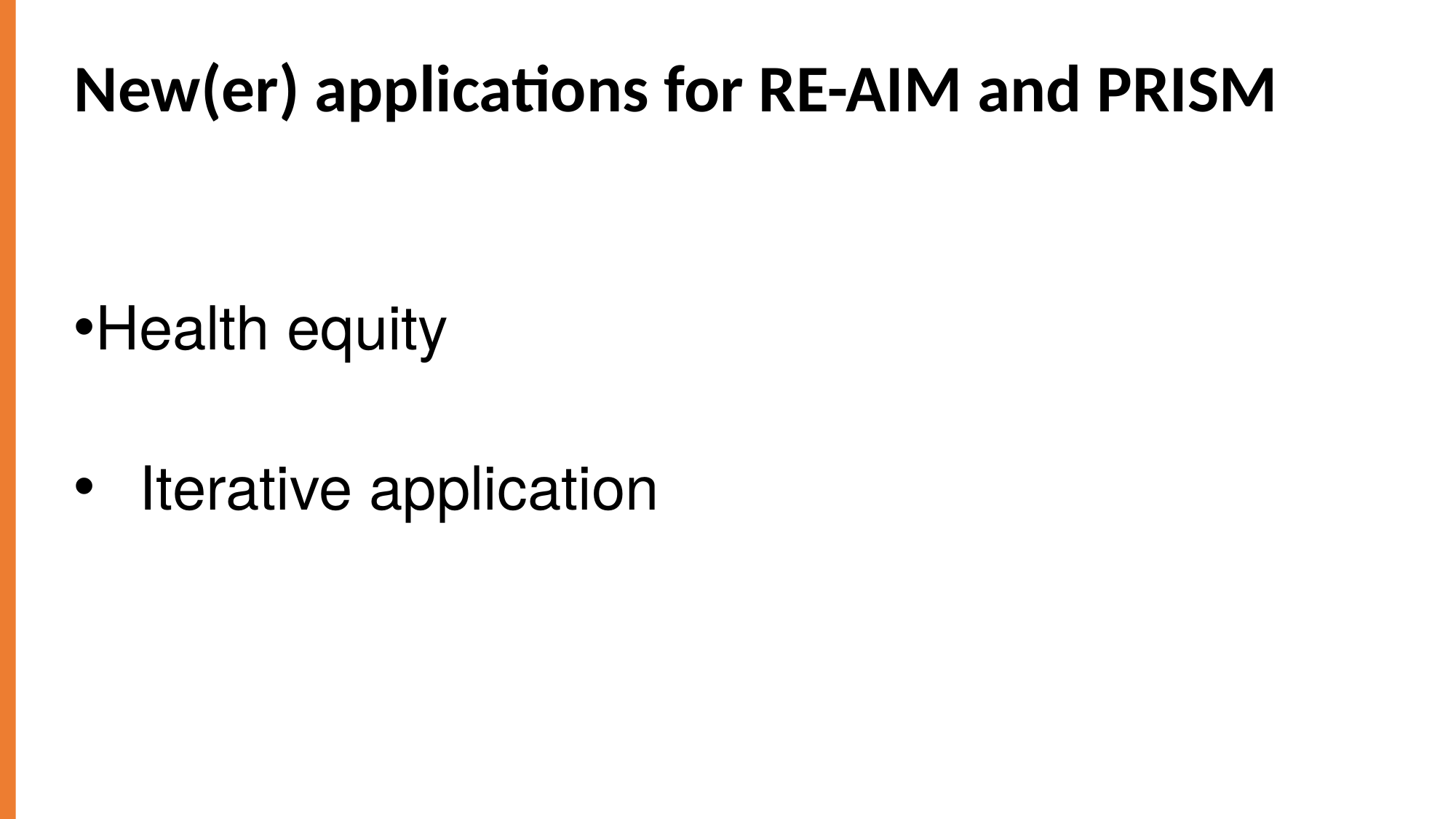

New(er) applications for RE-AIM and PRISM
Health equity

Iterative application